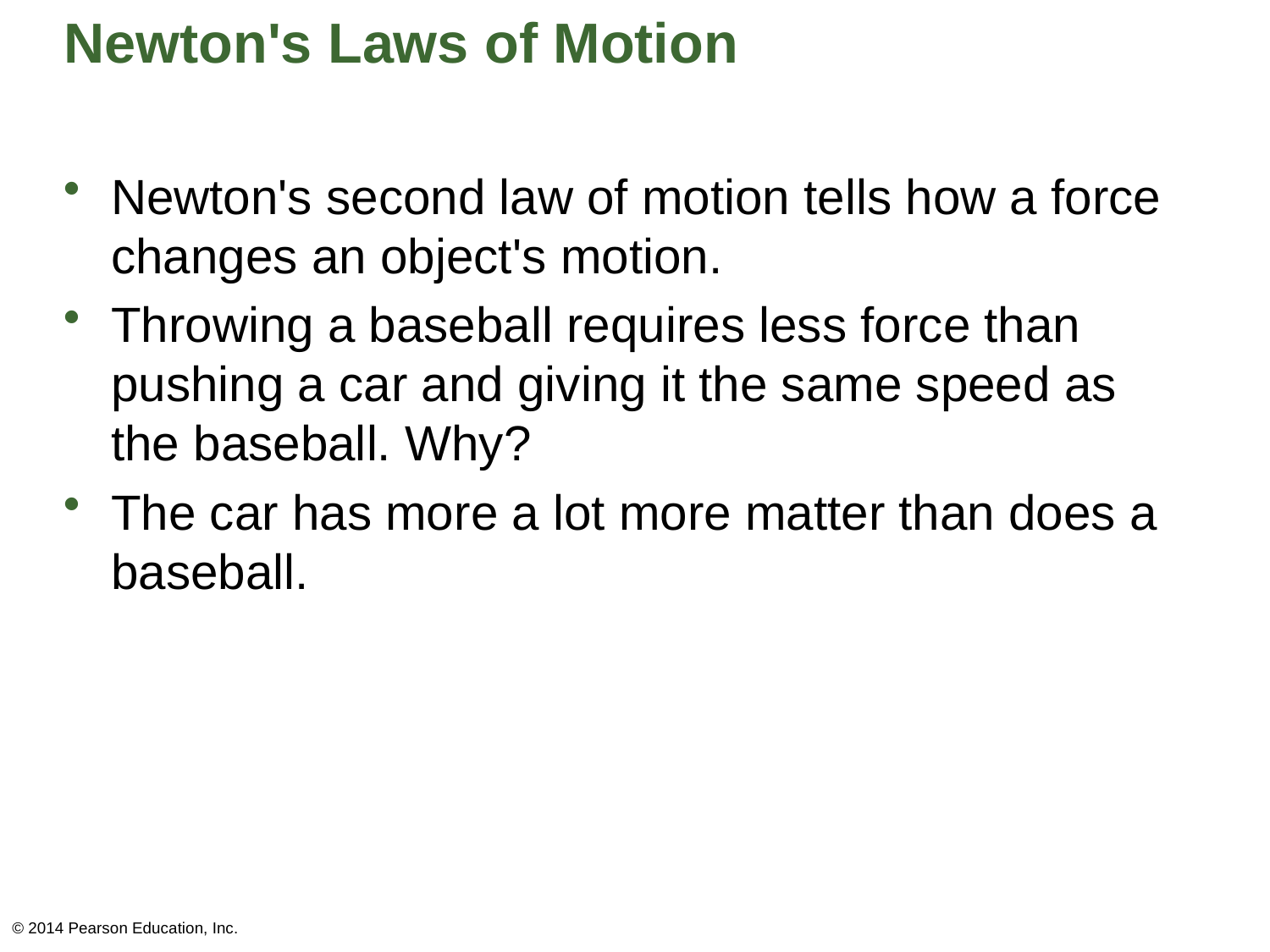

# Newton's Laws of Motion
Newton's second law of motion tells how a force changes an object's motion.
Throwing a baseball requires less force than pushing a car and giving it the same speed as the baseball. Why?
The car has more a lot more matter than does a baseball.
© 2014 Pearson Education, Inc.